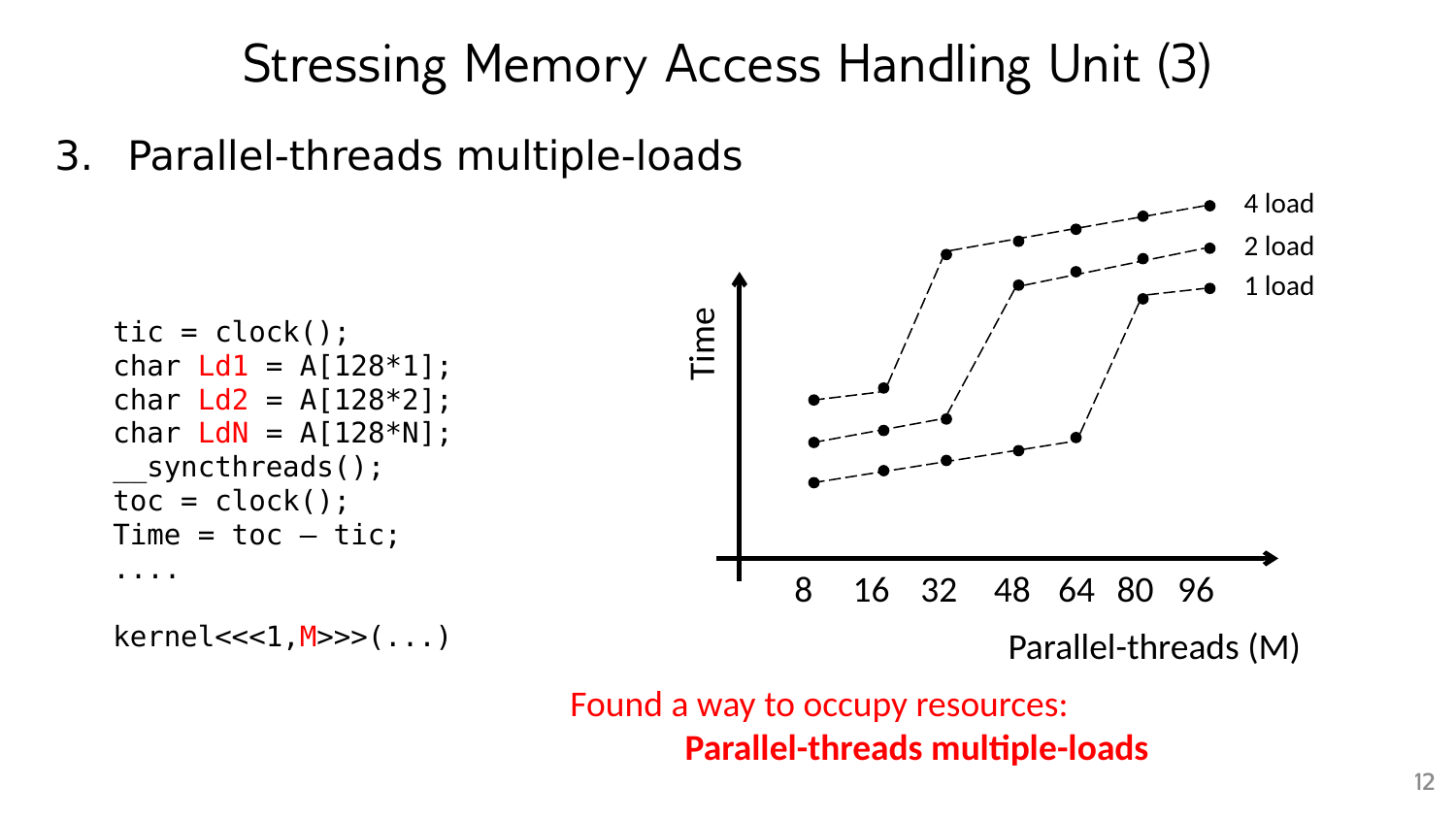

# Stressing Memory Access Handling Unit (3)
Parallel-threads multiple-loads
4 load

2 load

1 load

tic = clock();
char Ld1 = A[128*1];
char Ld2 = A[128*2];
char LdN = A[128*N];
__syncthreads();
toc = clock();
Time = toc – tic;
....

kernel<<<1,M>>>(...)
Time

8
16
32
48
64
80
96
Parallel-threads (M)
Found a way to occupy resources:
Parallel-threads multiple-loads
12